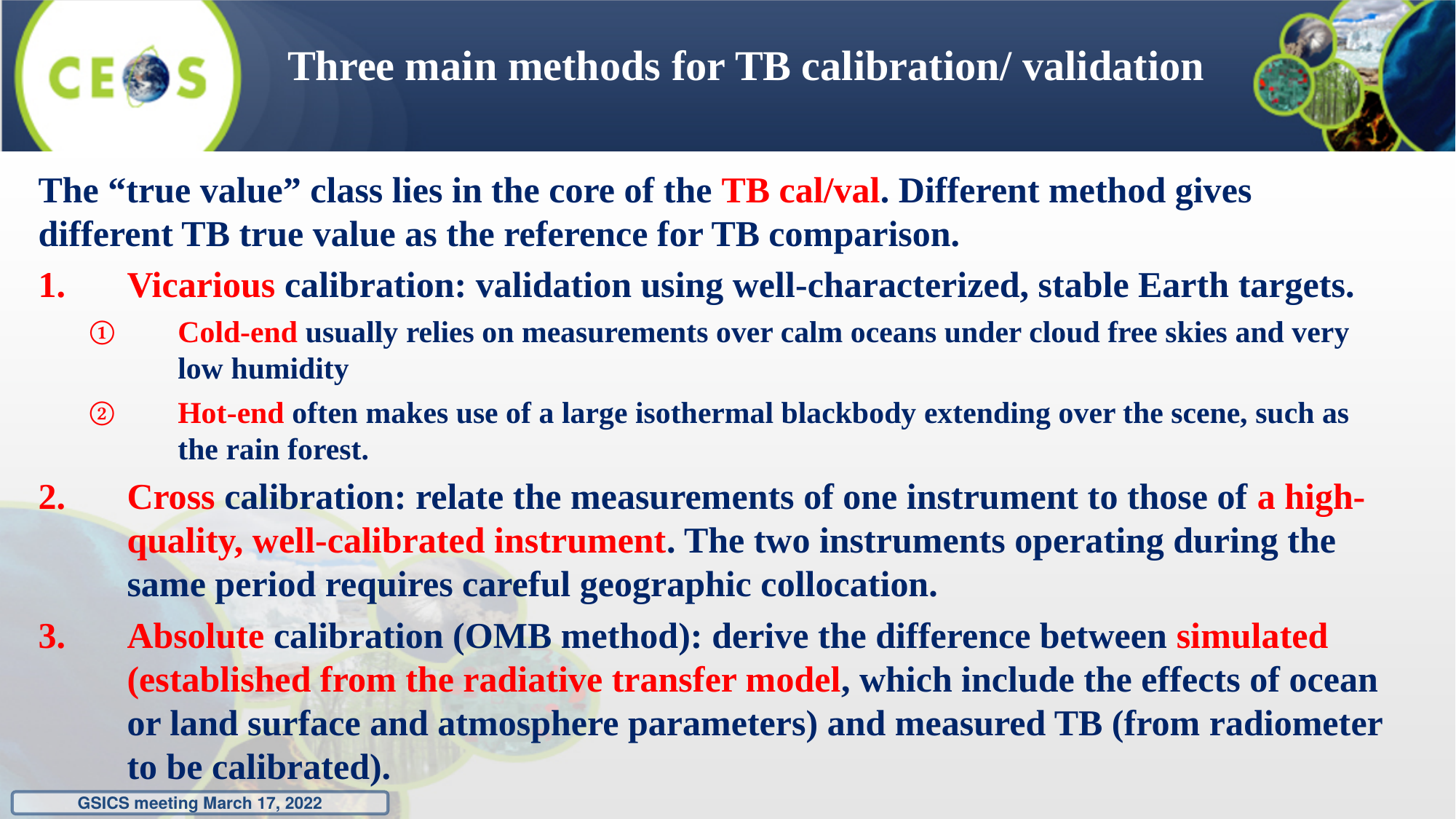

# Three main methods for TB calibration/ validation
The “true value” class lies in the core of the TB cal/val. Different method gives different TB true value as the reference for TB comparison.
Vicarious calibration: validation using well-characterized, stable Earth targets.
Cold-end usually relies on measurements over calm oceans under cloud free skies and very low humidity
Hot-end often makes use of a large isothermal blackbody extending over the scene, such as the rain forest.
Cross calibration: relate the measurements of one instrument to those of a high-quality, well-calibrated instrument. The two instruments operating during the same period requires careful geographic collocation.
Absolute calibration (OMB method): derive the difference between simulated (established from the radiative transfer model, which include the effects of ocean or land surface and atmosphere parameters) and measured TB (from radiometer to be calibrated).